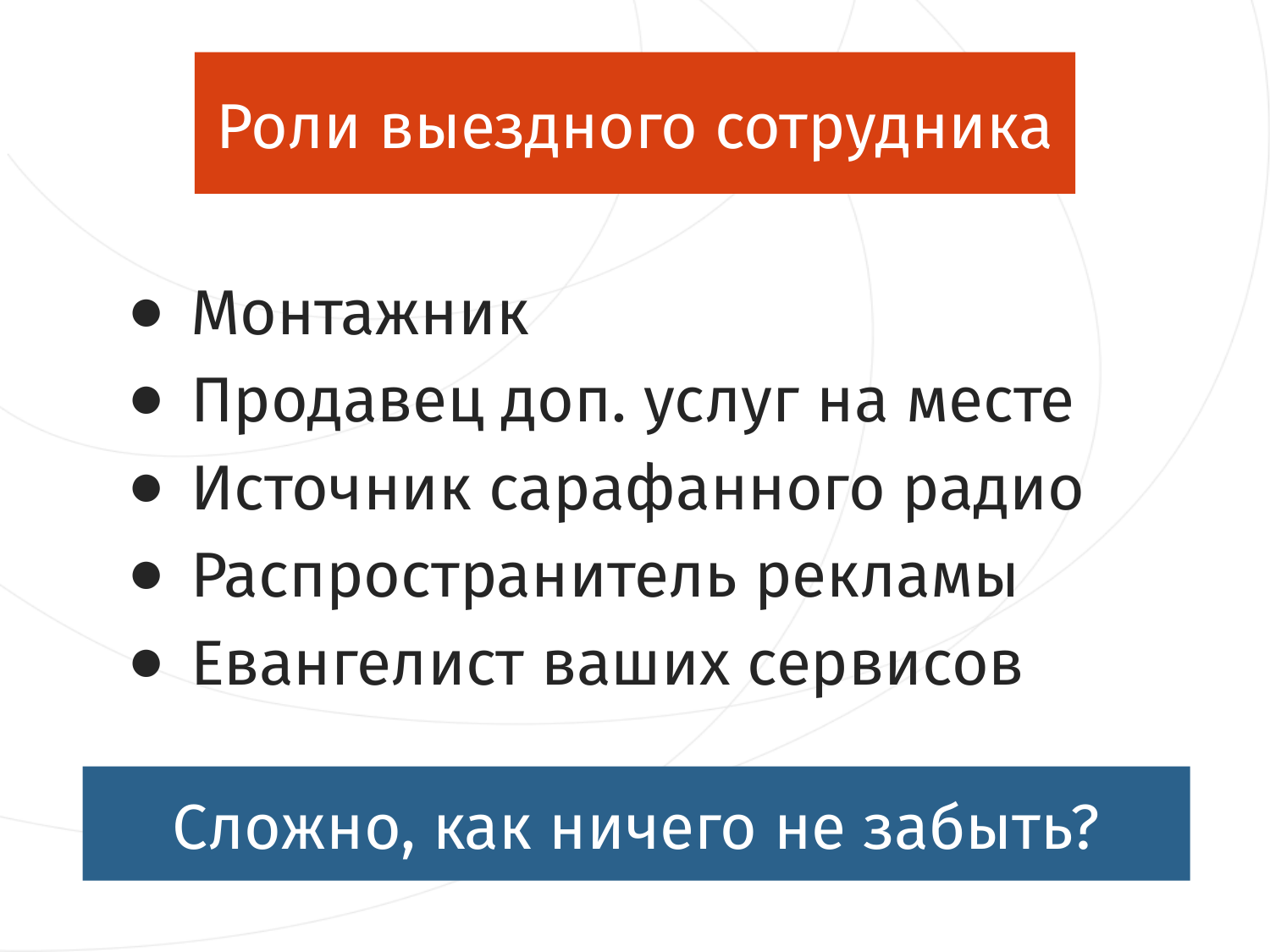

# Роли выездного сотрудника
Монтажник
Продавец доп. услуг на месте
Источник сарафанного радио
Распространитель рекламы
Евангелист ваших сервисов
Сложно, как ничего не забыть?